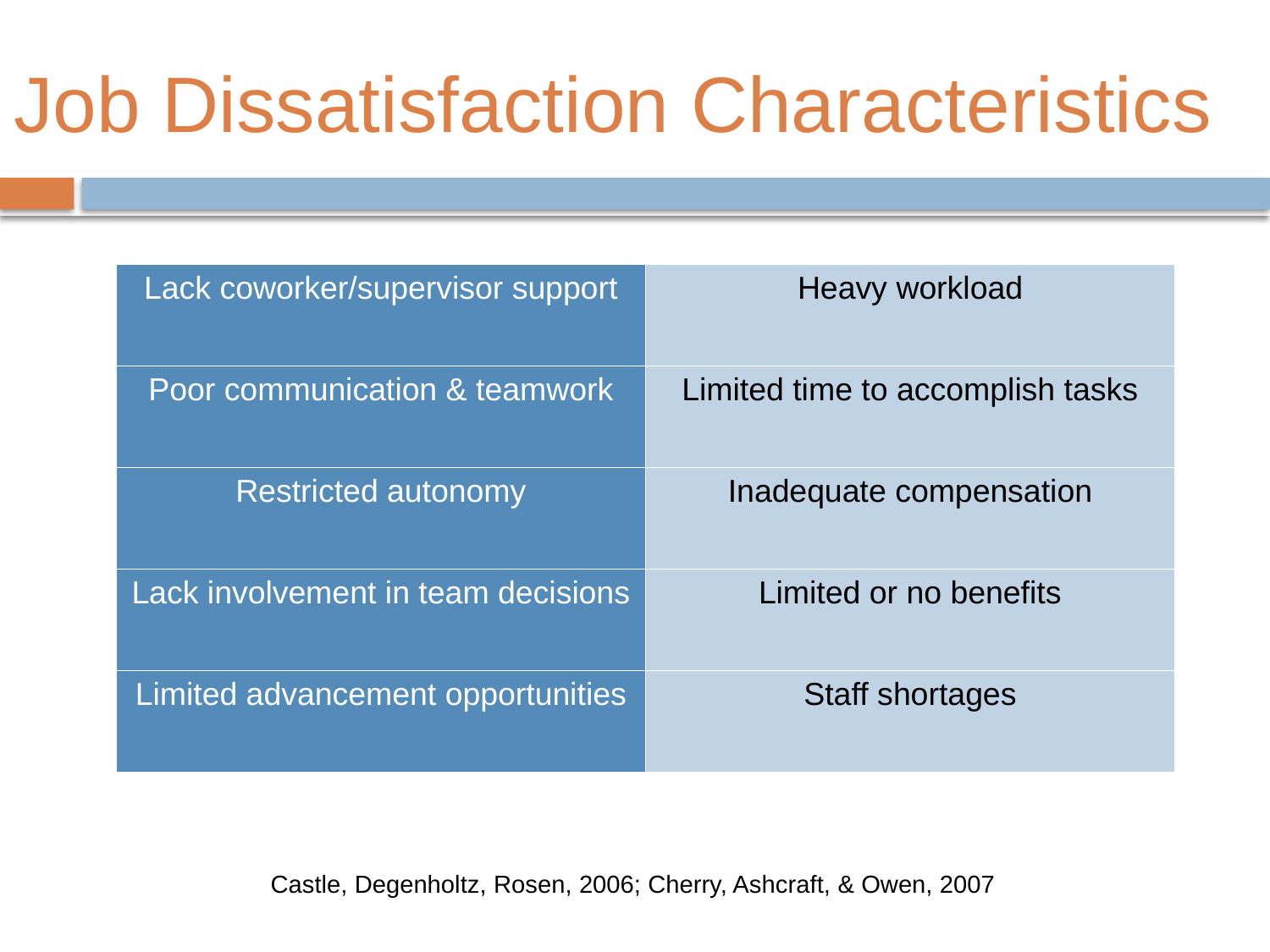

# Job Dissatisfaction Characteristics

| Lack coworker/supervisor support | Heavy workload |
| --- | --- |
| Poor communication & teamwork | Limited time to accomplish tasks |
| Restricted autonomy | Inadequate compensation |
| Lack involvement in team decisions | Limited or no benefits |
| Limited advancement opportunities | Staff shortages |
 Castle, Degenholtz, Rosen, 2006; Cherry, Ashcraft, & Owen, 2007